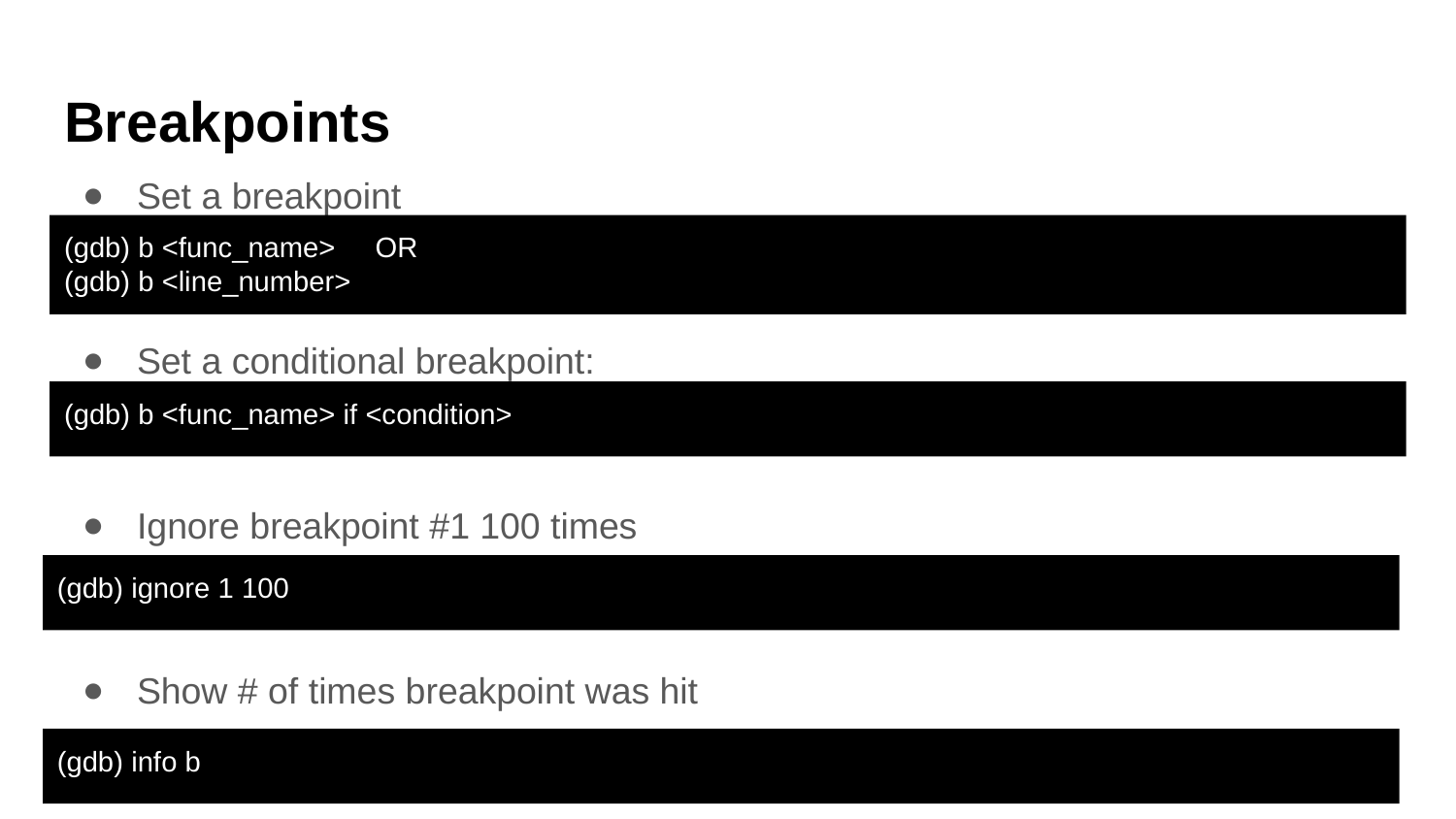

# Breakpoints
Set a breakpoint

Set a conditional breakpoint:

Ignore breakpoint #1 100 times

Show # of times breakpoint was hit
(gdb) b <func_name>     OR
(gdb) b <line_number>
(gdb) b <func_name> if <condition>
(gdb) ignore 1 100
(gdb) info b